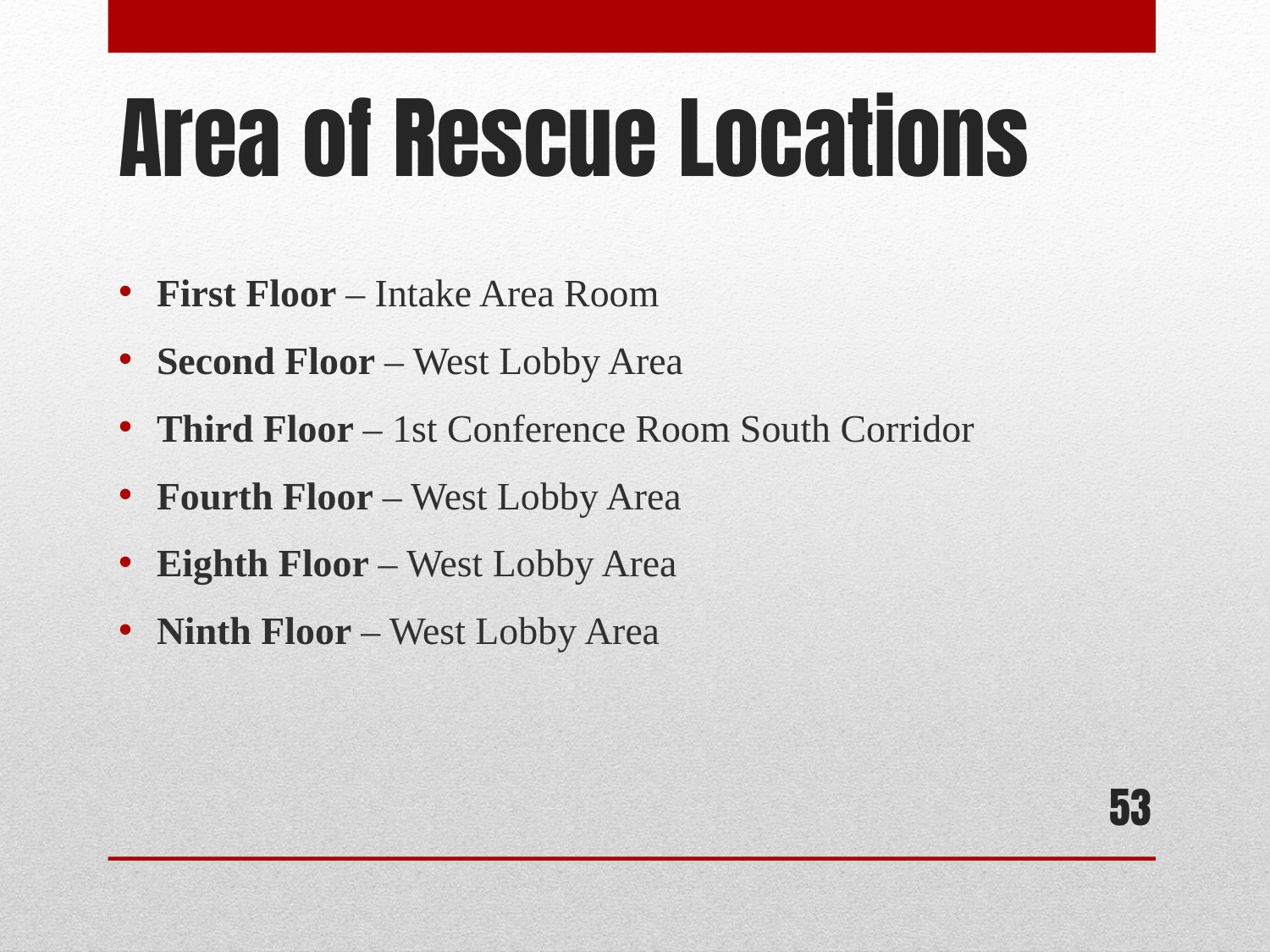

# Area of Rescue Locations
First Floor – Intake Area Room
Second Floor – West Lobby Area
Third Floor – 1st Conference Room South Corridor
Fourth Floor – West Lobby Area
Eighth Floor – West Lobby Area
Ninth Floor – West Lobby Area
53